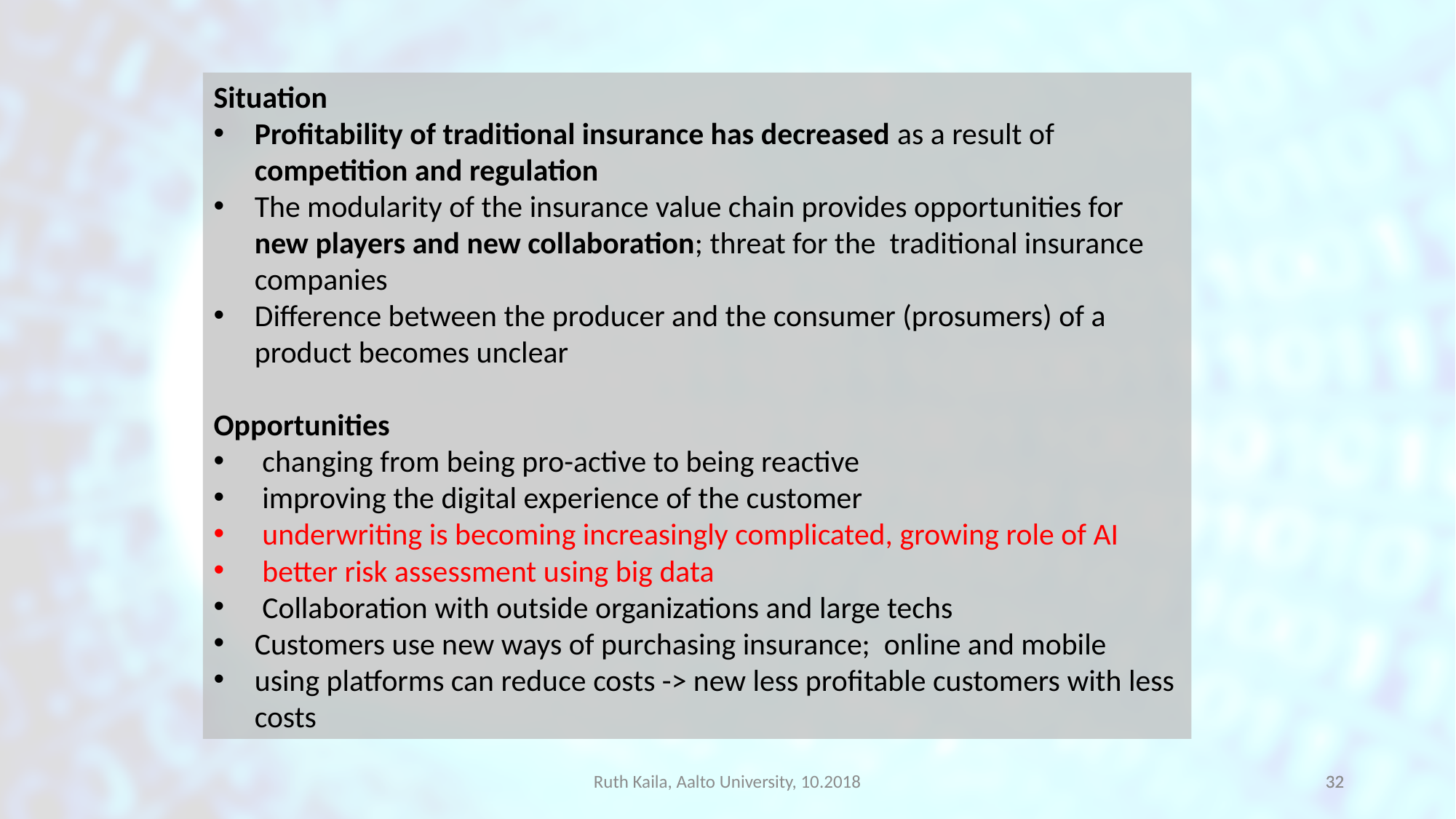

Situation
Profitability of traditional insurance has decreased as a result of competition and regulation
The modularity of the insurance value chain provides opportunities for new players and new collaboration; threat for the  traditional insurance companies
Difference between the producer and the consumer (prosumers) of a product becomes unclear

Opportunities
changing from being pro-active to being reactive
improving the digital experience of the customer
underwriting is becoming increasingly complicated, growing role of AI
better risk assessment using big data
Collaboration with outside organizations and large techs
Customers use new ways of purchasing insurance;  online and mobile
using platforms can reduce costs -> new less profitable customers with less costs
Ruth Kaila, Aalto University, 10.2018
32
32